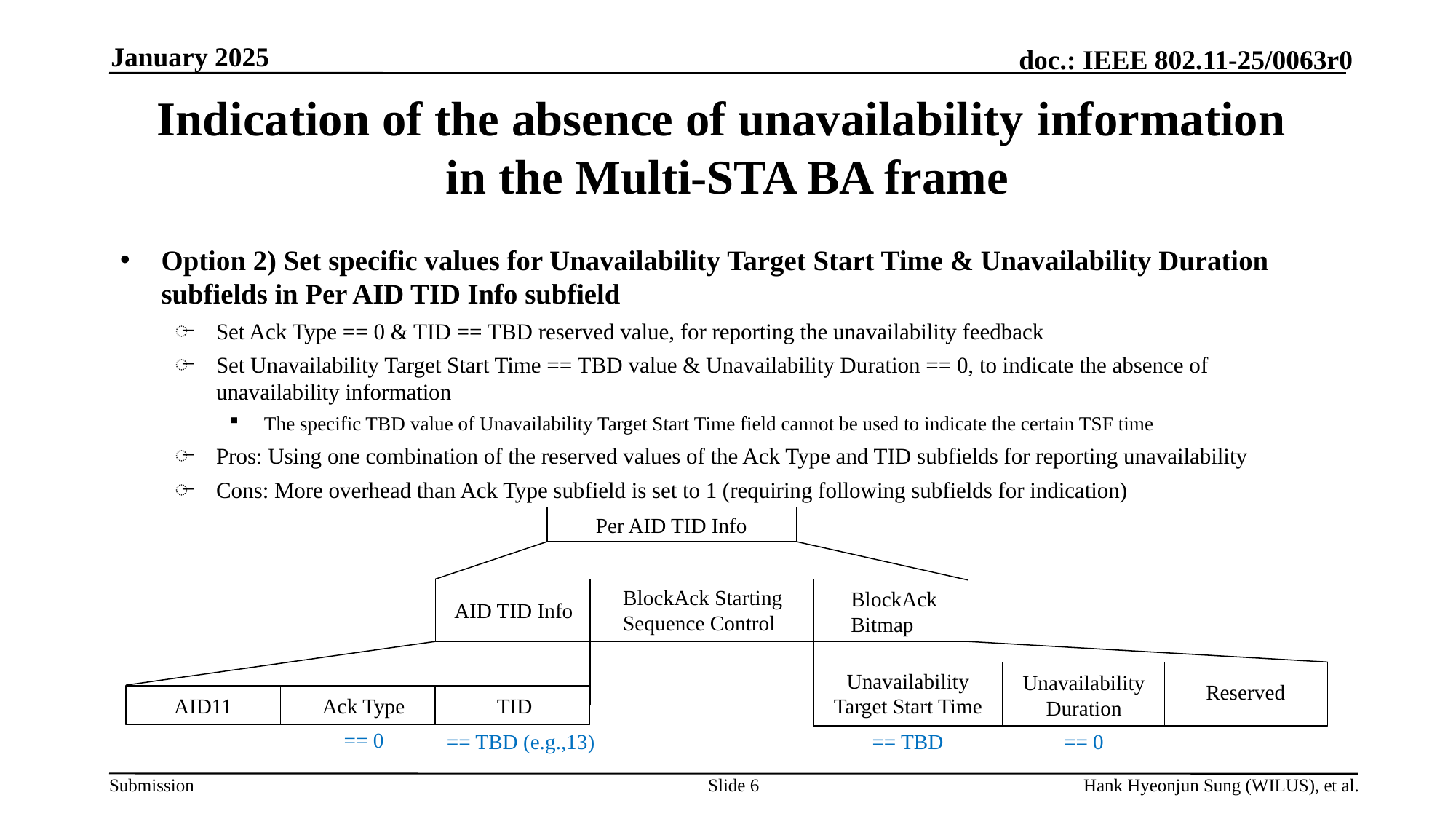

January 2025
# Indication of the absence of unavailability information in the Multi-STA BA frame
Option 2) Set specific values for Unavailability Target Start Time & Unavailability Duration subfields in Per AID TID Info subfield
Set Ack Type == 0 & TID == TBD reserved value, for reporting the unavailability feedback
Set Unavailability Target Start Time == TBD value & Unavailability Duration == 0, to indicate the absence of unavailability information
The specific TBD value of Unavailability Target Start Time field cannot be used to indicate the certain TSF time
Pros: Using one combination of the reserved values of the Ack Type and TID subfields for reporting unavailability
Cons: More overhead than Ack Type subfield is set to 1 (requiring following subfields for indication)

Per AID TID Info

BlockAck Starting
Sequence Control

BlockAck
Bitmap
AID TID Info

Unavailability
Target Start Time

Unavailability
Duration
Reserved

AID11
Ack Type
TID
== 0
== TBD
== 0
== TBD (e.g.,13)
Slide 6
Hank Hyeonjun Sung (WILUS), et al.